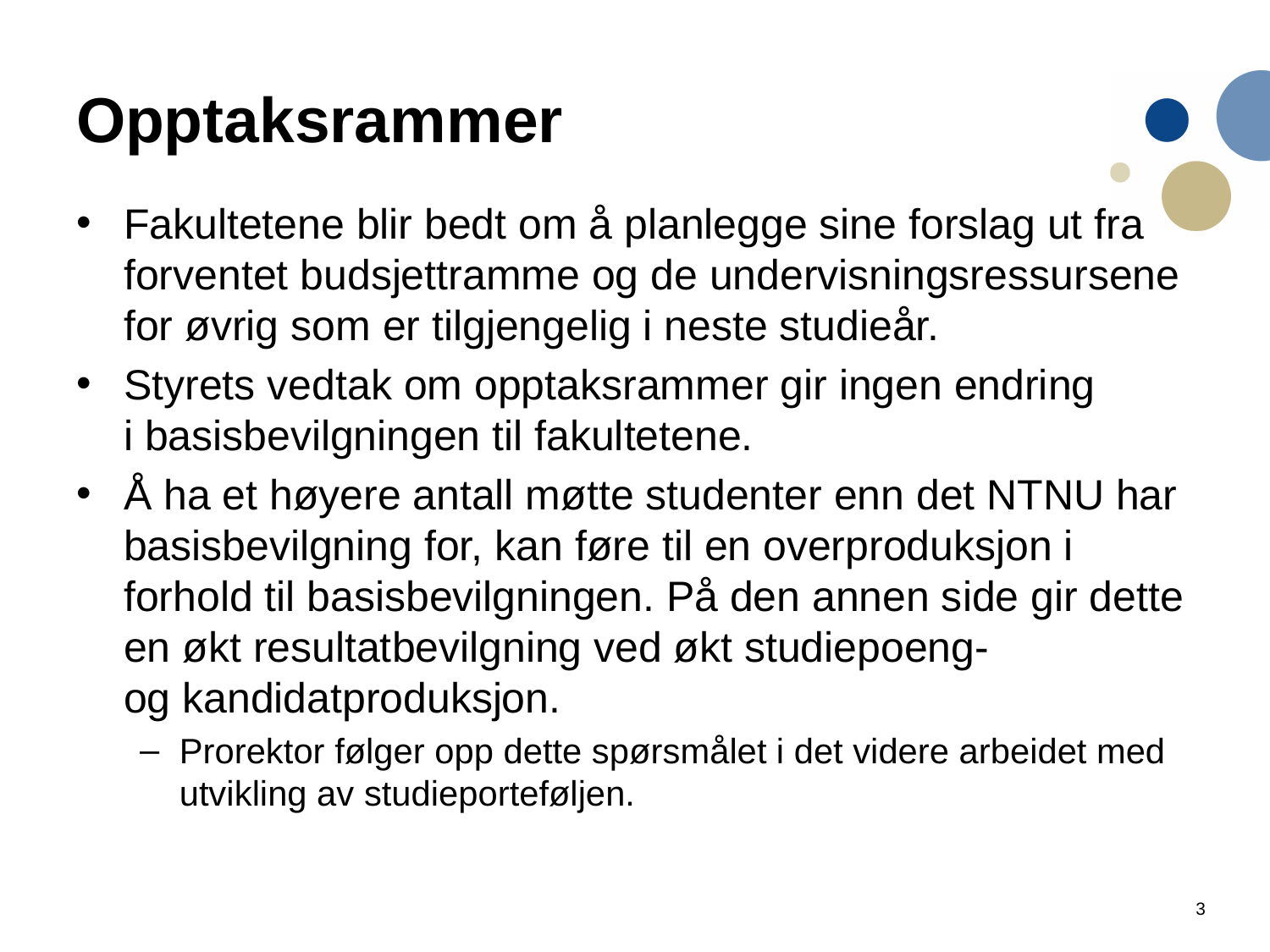

# Opptaksrammer
Fakultetene blir bedt om å planlegge sine forslag ut fra forventet budsjettramme og de undervisningsressursene for øvrig som er tilgjengelig i neste studieår.
Styrets vedtak om opptaksrammer gir ingen endring i basisbevilgningen til fakultetene.
Å ha et høyere antall møtte studenter enn det NTNU har basisbevilgning for, kan føre til en overproduksjon i forhold til basisbevilgningen. På den annen side gir dette en økt resultatbevilgning ved økt studiepoeng- og kandidatproduksjon.
Prorektor følger opp dette spørsmålet i det videre arbeidet med utvikling av studieporteføljen.